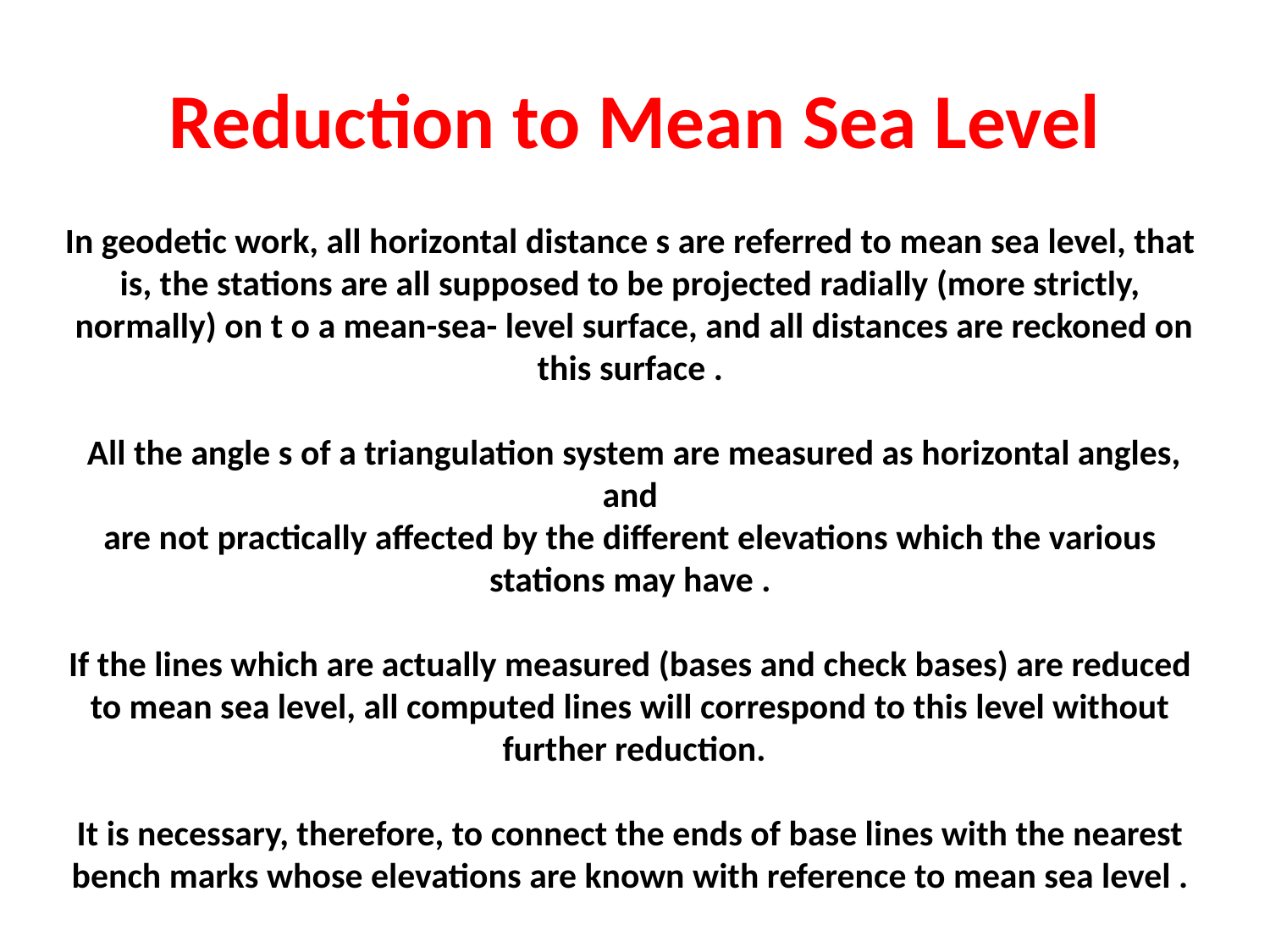

# Reduction to Mean Sea Level
In geodetic work, all horizontal distance s are referred to mean sea level, that
is, the stations are all supposed to be projected radially (more strictly,
normally) on t o a mean-sea- level surface, and all distances are reckoned on this surface .

All the angle s of a triangulation system are measured as horizontal angles, and
are not practically affected by the different elevations which the various
stations may have .

If the lines which are actually measured (bases and check bases) are reduced
to mean sea level, all computed lines will correspond to this level without
further reduction.

It is necessary, therefore, to connect the ends of base lines with the nearest
bench marks whose elevations are known with reference to mean sea level .